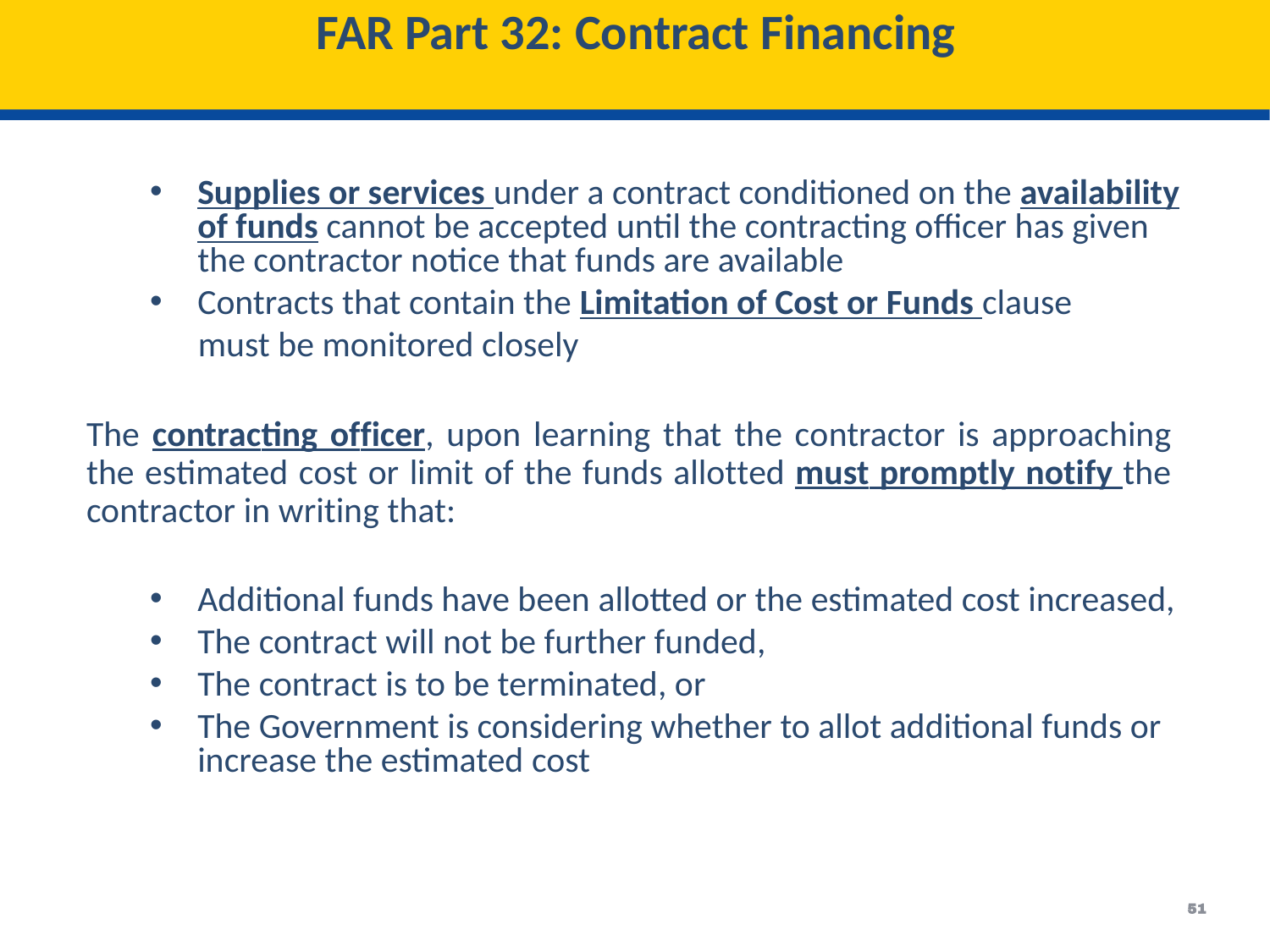

# FAR Part 32: Contract Financing

Supplies or services under a contract conditioned on the availability of funds cannot be accepted until the contracting officer has given the contractor notice that funds are available
Contracts that contain the Limitation of Cost or Funds clause
      must be monitored closely

The contracting officer, upon learning that the contractor is approaching the estimated cost or limit of the funds allotted must promptly notify the contractor in writing that:

Additional funds have been allotted or the estimated cost increased,
The contract will not be further funded,
The contract is to be terminated, or
The Government is considering whether to allot additional funds or increase the estimated cost

51